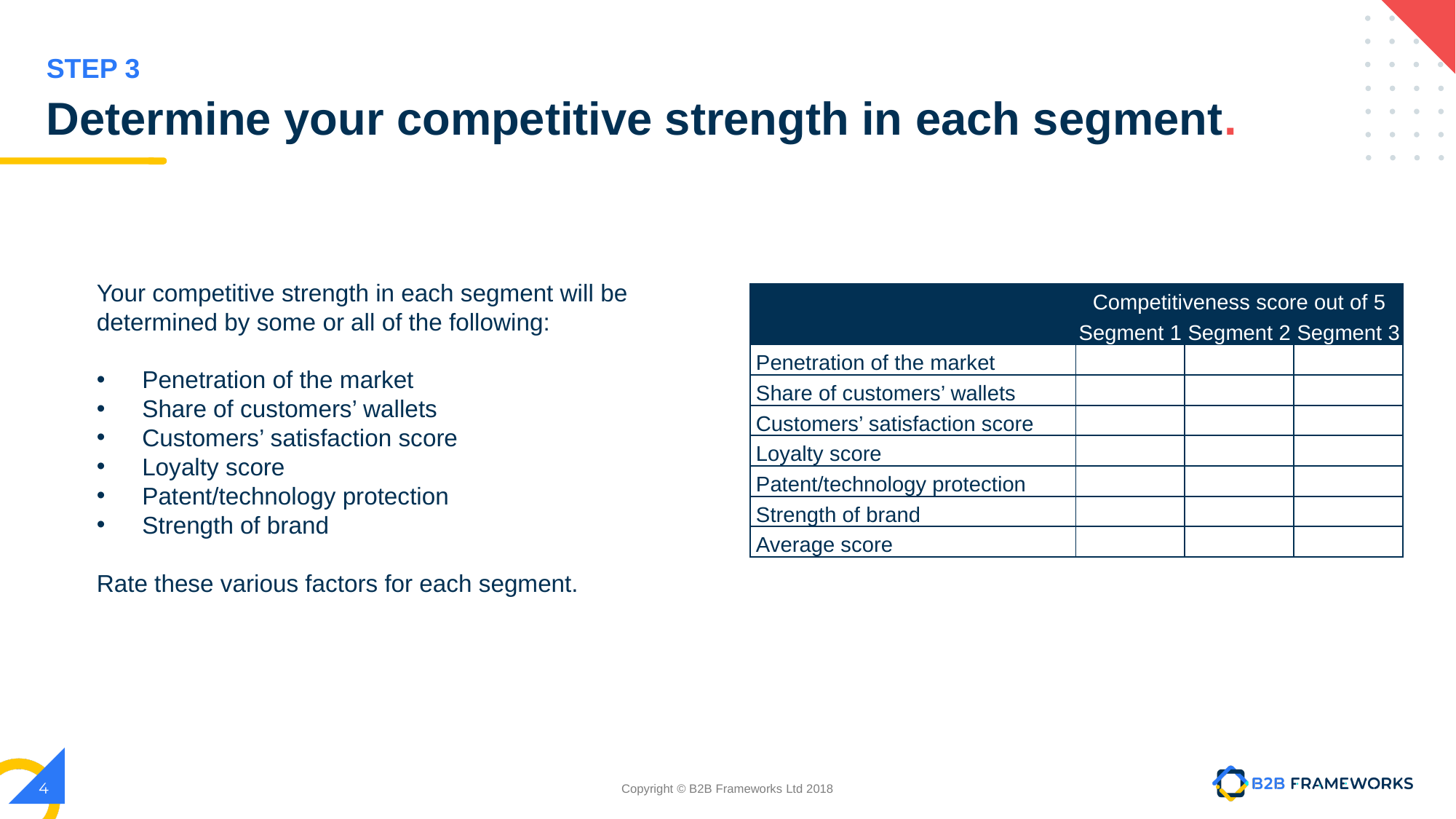

# Determine your competitive strength in each segment.
Your competitive strength in each segment will be determined by some or all of the following:

Penetration of the market
Share of customers’ wallets
Customers’ satisfaction score
Loyalty score
Patent/technology protection
Strength of brand

Rate these various factors for each segment.
|  | Competitiveness score out of 5 |  |  |
| --- | --- | --- | --- |
|  | Segment 1 | Segment 2 | Segment 3 |
| Penetration of the market |  |  |  |
| Share of customers’ wallets |  |  |  |
| Customers’ satisfaction score |  |  |  |
| Loyalty score |  |  |  |
| Patent/technology protection |  |  |  |
| Strength of brand |  |  |  |
| Average score |  |  |  |
4
Copyright © B2B Frameworks Ltd 2018